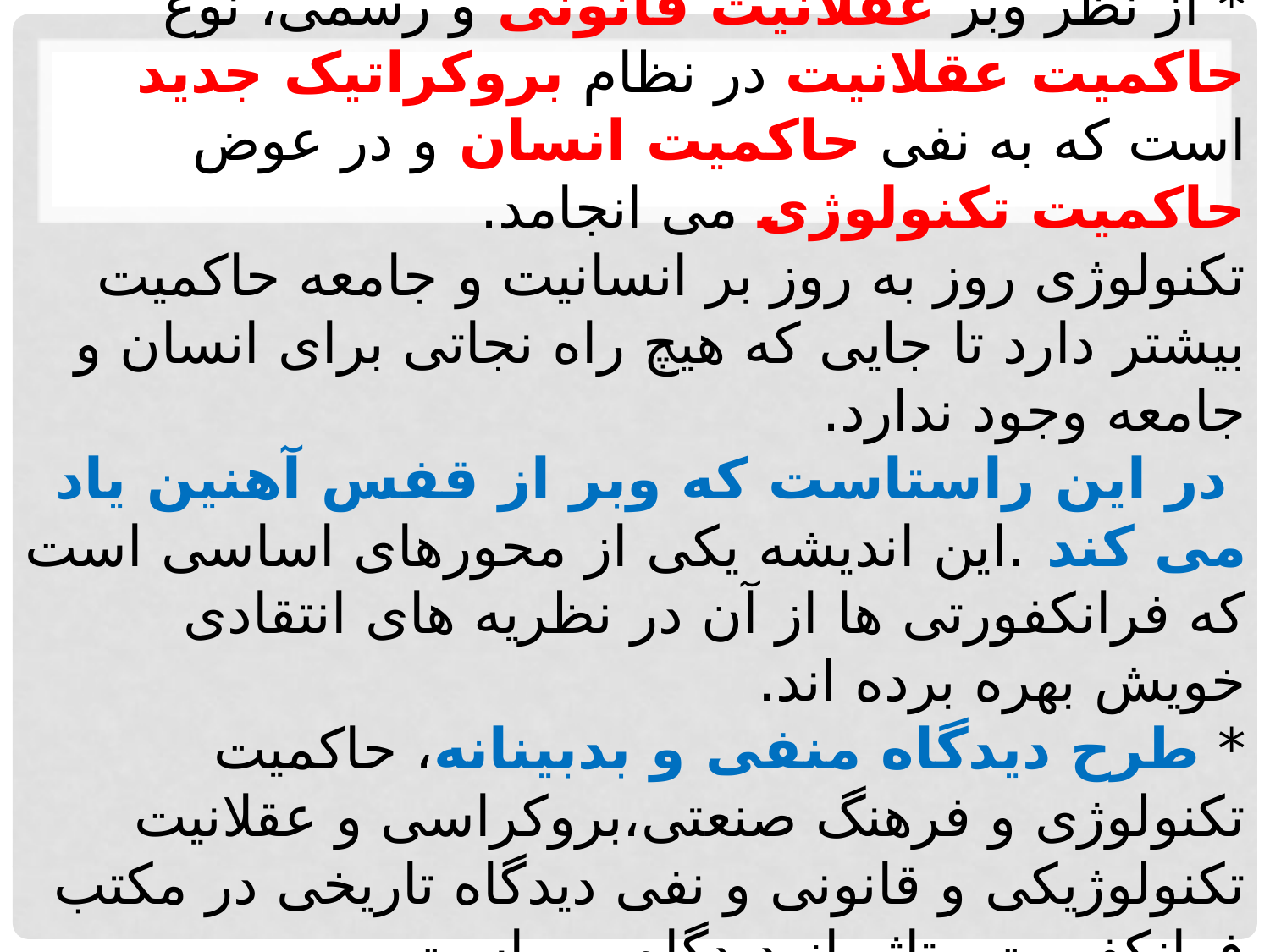

# * از نظر وبر عقلانیت قانونی و رسمی، نوع حاکمیت عقلانیت در نظام بروکراتیک جدید است که به نفی حاکمیت انسان و در عوض حاکمیت تکنولوژی می انجامد. تکنولوژی روز به روز بر انسانیت و جامعه حاکمیت بیشتر دارد تا جایی که هیچ راه نجاتی برای انسان و جامعه وجود ندارد. در این راستاست که وبر از قفس آهنین یاد می کند .این اندیشه یکی از محورهای اساسی است که فرانکفورتی ها از آن در نظریه های انتقادی خویش بهره برده اند. * طرح دیدگاه منفی و بدبینانه، حاکمیت تکنولوژی و فرهنگ صنعتی،بروکراسی و عقلانیت تکنولوژیکی و قانونی و نفی دیدگاه تاریخی در مکتب فرانکفورت متاثر از دیدگاه وبر است.